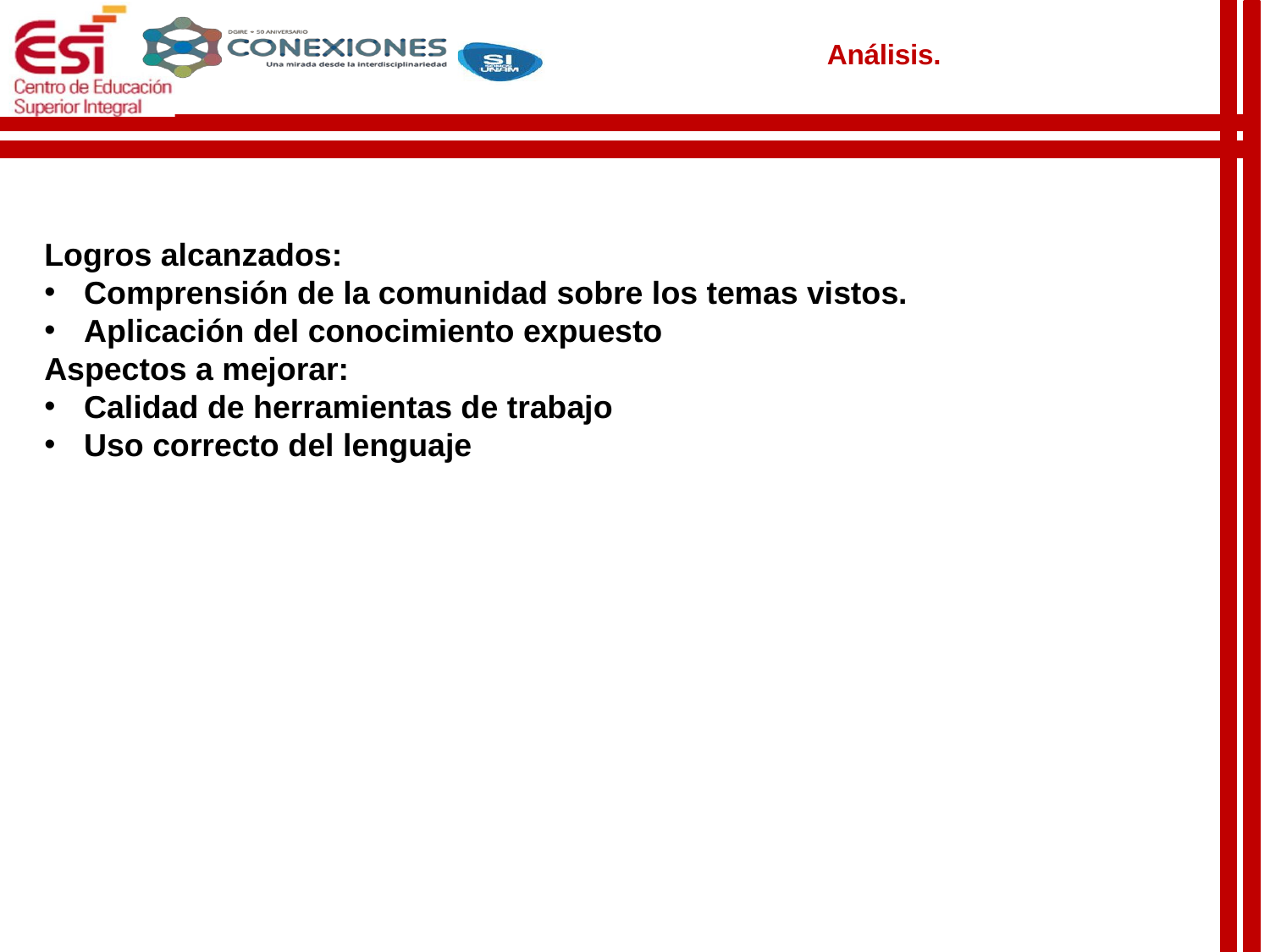

Análisis.

Logros alcanzados:
Comprensión de la comunidad sobre los temas vistos.
Aplicación del conocimiento expuesto
Aspectos a mejorar:
Calidad de herramientas de trabajo
Uso correcto del lenguaje